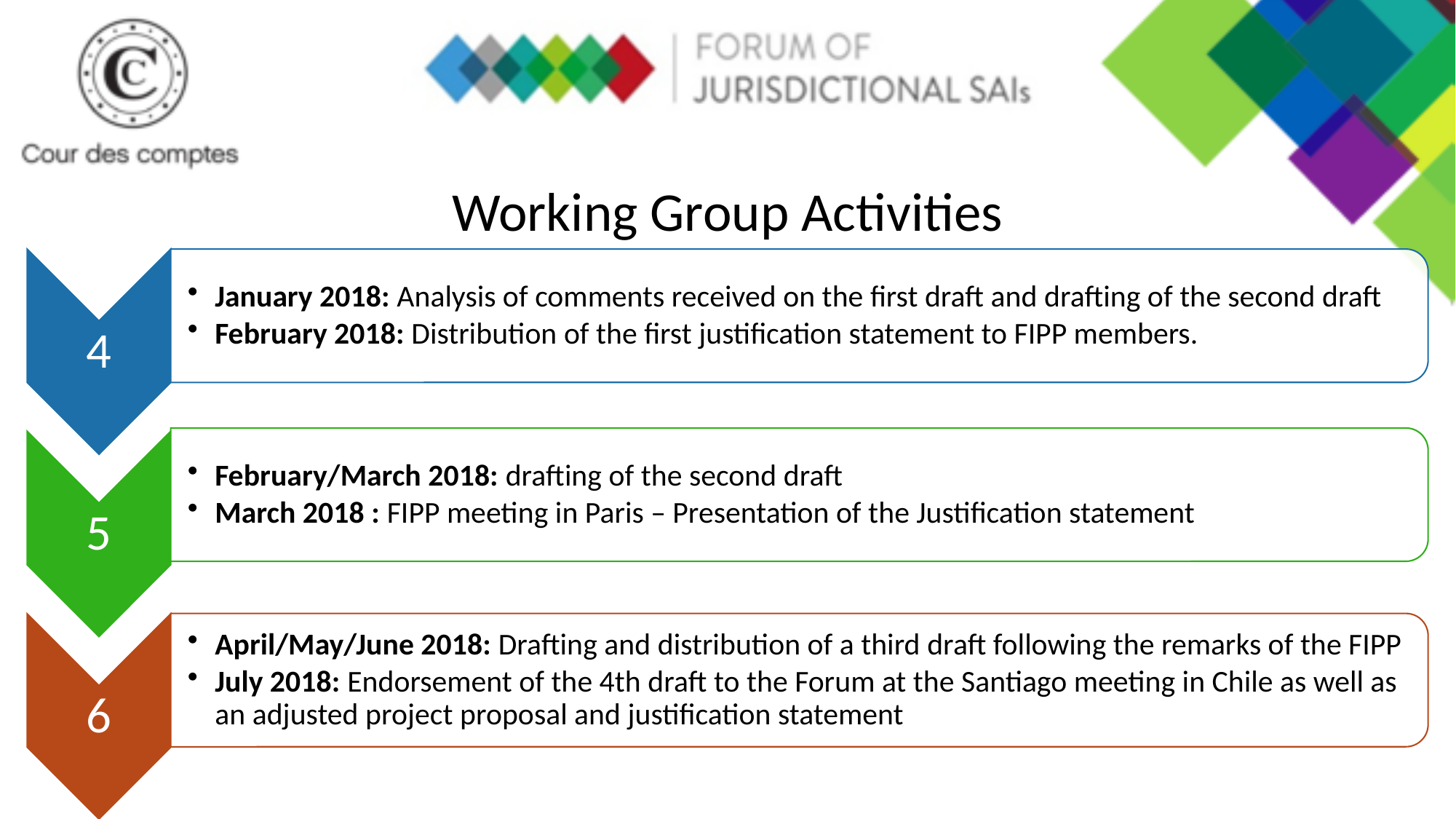

Working Group Activities
4
January 2018: Analysis of comments received on the first draft and drafting of the second draft
February 2018: Distribution of the first justification statement to FIPP members.
5
February/March 2018: drafting of the second draft
March 2018 : FIPP meeting in Paris – Presentation of the Justification statement
6
April/May/June 2018: Drafting and distribution of a third draft following the remarks of the FIPP
July 2018: Endorsement of the 4th draft to the Forum at the Santiago meeting in Chile as well as an adjusted project proposal and justification statement